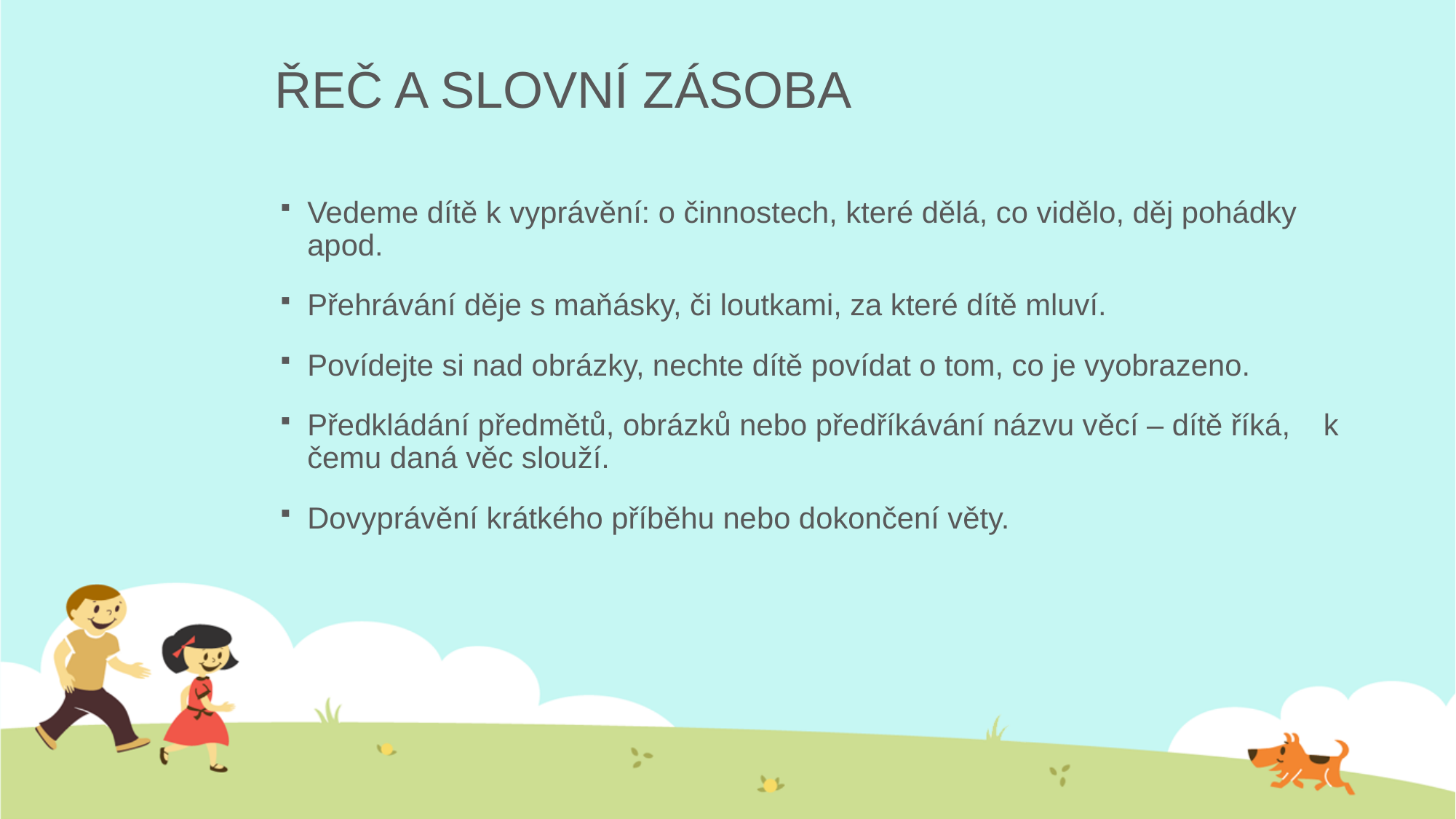

# ŘEČ A SLOVNÍ ZÁSOBA
Vedeme dítě k vyprávění: o činnostech, které dělá, co vidělo, děj pohádky apod.
Přehrávání děje s maňásky, či loutkami, za které dítě mluví.
Povídejte si nad obrázky, nechte dítě povídat o tom, co je vyobrazeno.
Předkládání předmětů, obrázků nebo předříkávání názvu věcí – dítě říká,    k čemu daná věc slouží.
Dovyprávění krátkého příběhu nebo dokončení věty.